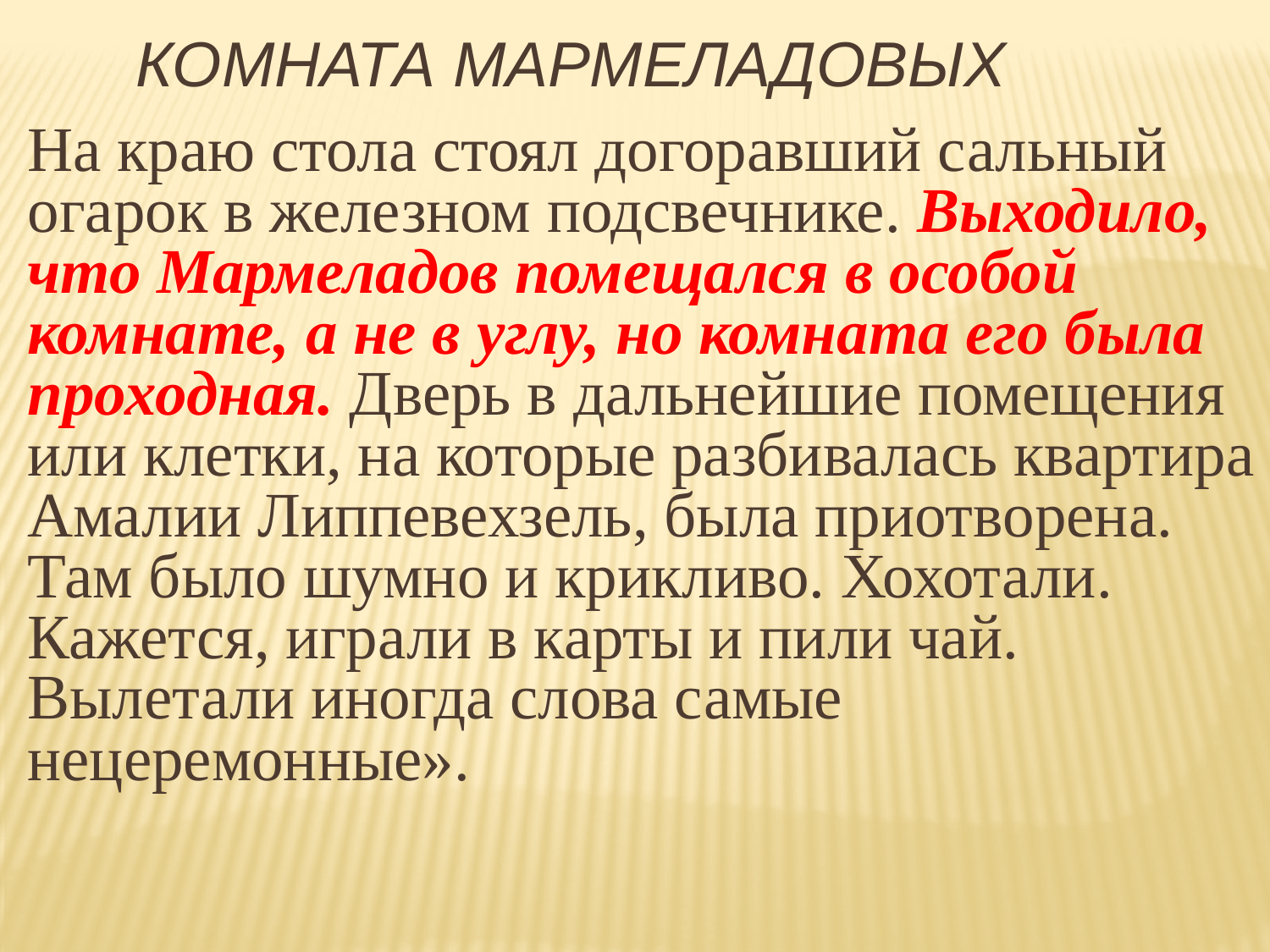

Комната Мармеладовых
На краю стола стоял догоравший сальный огарок в железном подсвечнике. Выходило, что Мармеладов помещался в особой комнате, а не в углу, но комната его была проходная. Дверь в дальнейшие помещения или клетки, на которые разбивалась квартира Амалии Липпевехзель, была приотворена. Там было шумно и крикливо. Хохотали. Кажется, играли в карты и пили чай. Вылетали иногда слова самые нецеремонные».